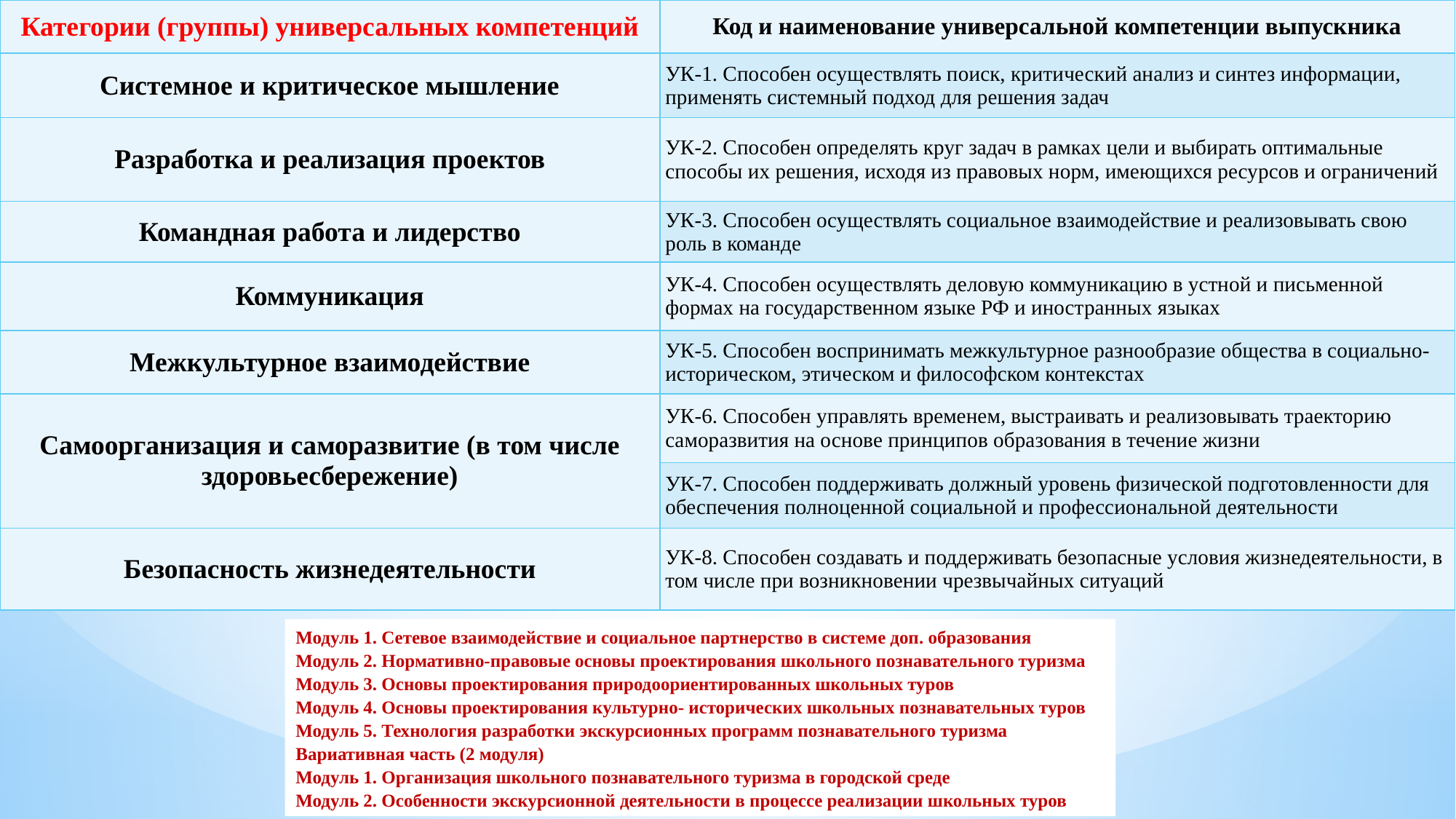

| Категории (группы) универсальных компетенций | Код и наименование универсальной компетенции выпускника |
| --- | --- |
| Системное и критическое мышление | УК-1. Способен осуществлять поиск, критический анализ и синтез информации, применять системный подход для решения задач |
| Разработка и реализация проектов | УК-2. Способен определять круг задач в рамках цели и выбирать оптимальные способы их решения, исходя из правовых норм, имеющихся ресурсов и ограничений |
| Командная работа и лидерство | УК-3. Способен осуществлять социальное взаимодействие и реализовывать свою роль в команде |
| Коммуникация | УК-4. Способен осуществлять деловую коммуникацию в устной и письменной формах на государственном языке РФ и иностранных языках |
| Межкультурное взаимодействие | УК-5. Способен воспринимать межкультурное разнообразие общества в социально-историческом, этическом и философском контекстах |
| Самоорганизация и саморазвитие (в том числе здоровьесбережение) | УК-6. Способен управлять временем, выстраивать и реализовывать траекторию саморазвития на основе принципов образования в течение жизни |
|  | УК-7. Способен поддерживать должный уровень физической подготовленности для обеспечения полноценной социальной и профессиональной деятельности |
| Безопасность жизнедеятельности | УК-8. Способен создавать и поддерживать безопасные условия жизнедеятельности, в том числе при возникновении чрезвычайных ситуаций |
Модуль 1. Сетевое взаимодействие и социальное партнерство в системе доп. образования
Модуль 2. Нормативно-правовые основы проектирования школьного познавательного туризма
Модуль 3. Основы проектирования природоориентированных школьных туров
Модуль 4. Основы проектирования культурно- исторических школьных познавательных туров
Модуль 5. Технология разработки экскурсионных программ познавательного туризма
Вариативная часть (2 модуля)
Модуль 1. Организация школьного познавательного туризма в городской среде
Модуль 2. Особенности экскурсионной деятельности в процессе реализации школьных туров